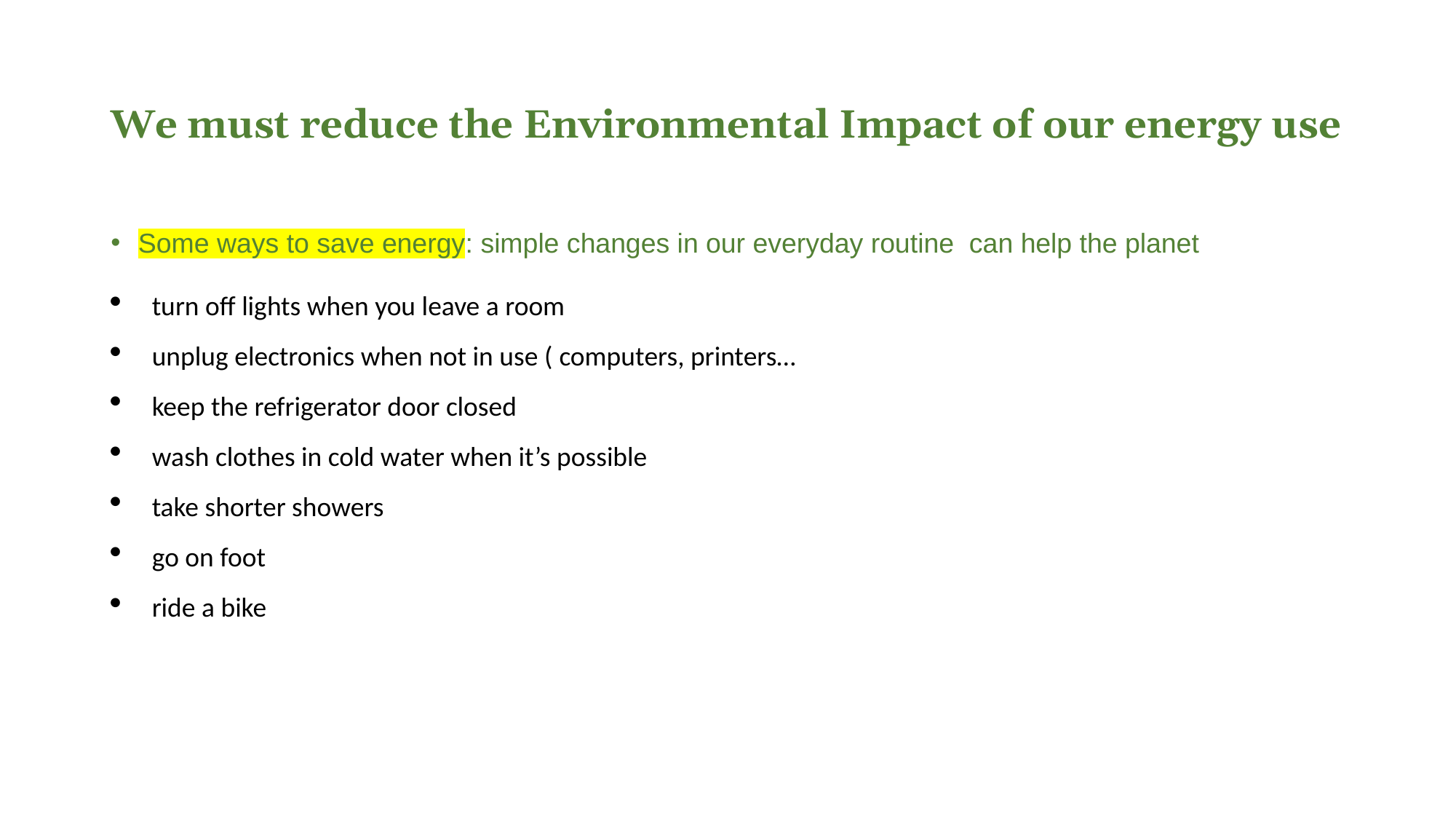

# We must reduce the Environmental Impact of our energy use
Some ways to save energy: simple changes in our everyday routine  can help the planet
turn off lights when you leave a room
unplug electronics when not in use ( computers, printers…
keep the refrigerator door closed
wash clothes in cold water when it’s possible
take shorter showers
go on foot
ride a bike